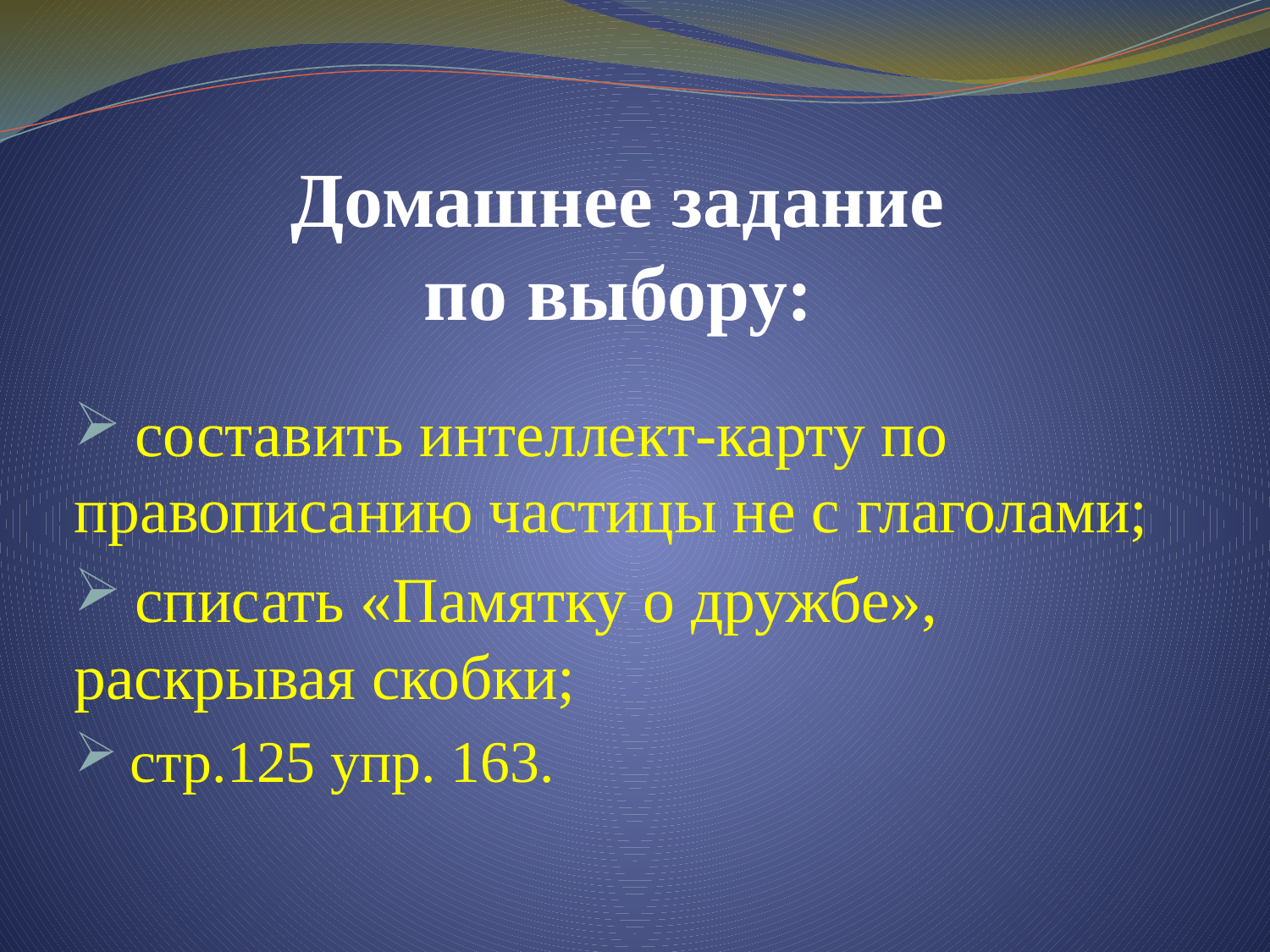

# Домашнее задание по выбору:
 составить интеллект-карту по правописанию частицы не с глаголами;
 списать «Памятку о дружбе», раскрывая скобки;
 стр.125 упр. 163.